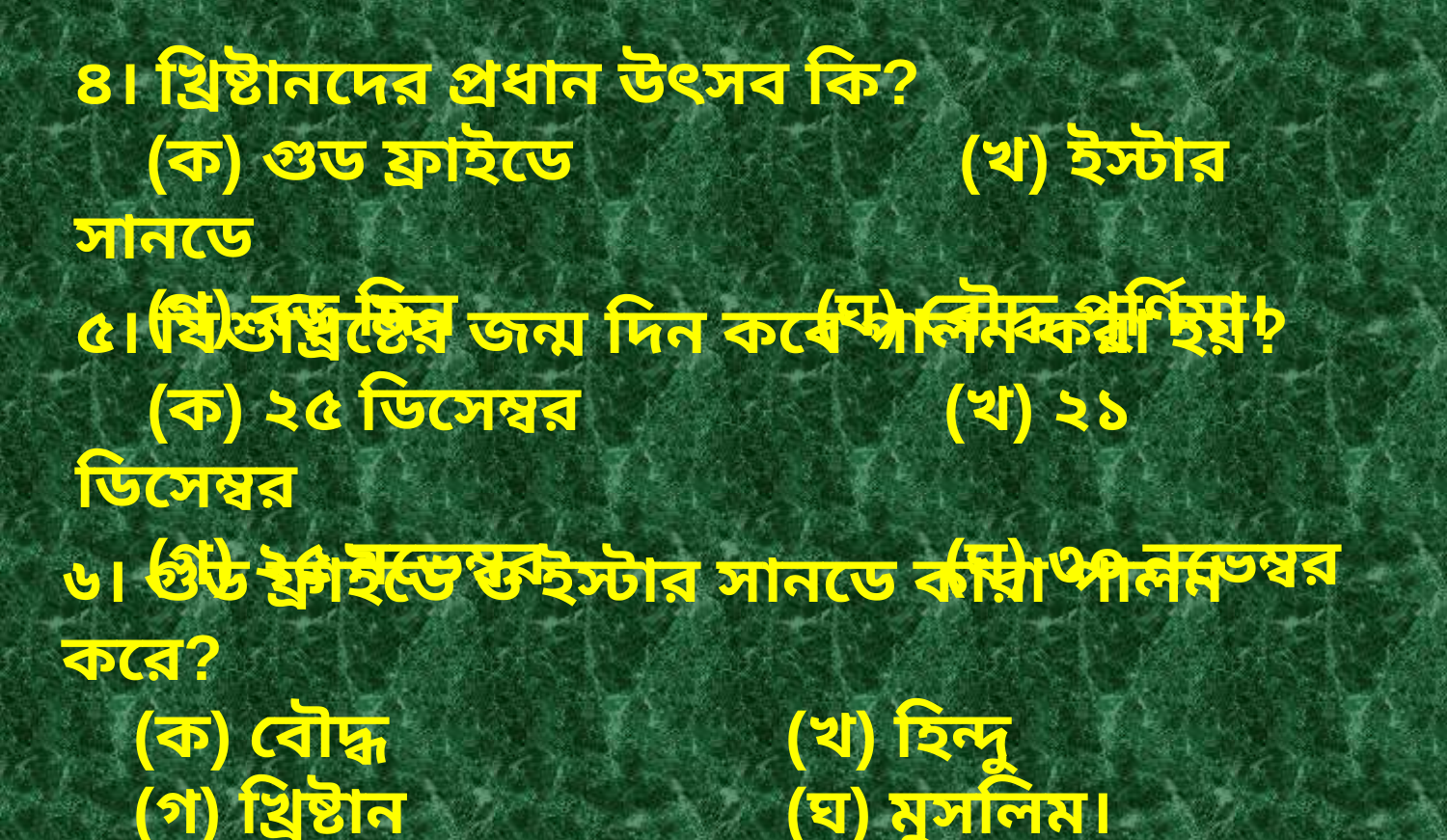

৪। খ্রিষ্টানদের প্রধান উৎসব কি?
    (ক) গুড ফ্রাইডে	        		 (খ) ইস্টার সানডে
    (গ) বড় দিন			 (ঘ) বৌদ্ধ পূর্ণিমা।
৫। যিশুখ্রিষ্টের জন্ম দিন কবে পালন করা হয়?
    (ক) ২৫ ডিসেম্বর	        		(খ) ২১ ডিসেম্বর
    (গ) ২৫ নভেম্বর			(ঘ) ৩০ নভেম্বর
৬। গুড ফ্রাইডে ও ইস্টার সানডে কারা পালন করে?
    (ক) বৌদ্ধ			(খ) হিন্দু
    (গ) খ্রিষ্টান			(ঘ) মুসলিম।